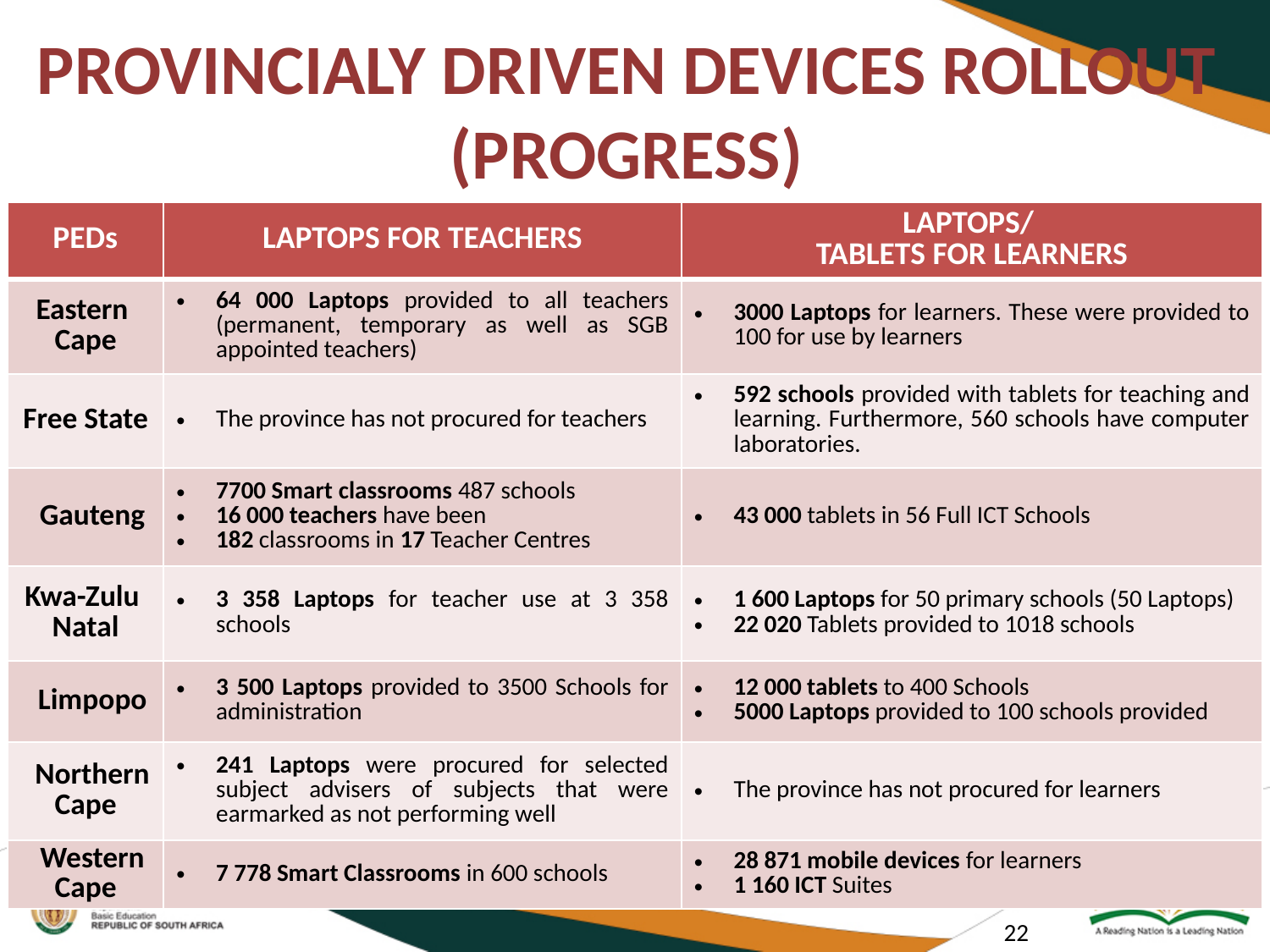

# PROVINCIALY DRIVEN DEVICES ROLLOUT (PROGRESS)
| PEDs | LAPTOPS FOR TEACHERS | LAPTOPS/ TABLETS FOR LEARNERS |
| --- | --- | --- |
| Eastern Cape | 64 000 Laptops provided to all teachers (permanent, temporary as well as SGB appointed teachers) | 3000 Laptops for learners. These were provided to 100 for use by learners |
| Free State | The province has not procured for teachers | 592 schools provided with tablets for teaching and learning. Furthermore, 560 schools have computer laboratories. |
| Gauteng | 7700 Smart classrooms 487 schools 16 000 teachers have been 182 classrooms in 17 Teacher Centres | 43 000 tablets in 56 Full ICT Schools |
| Kwa-Zulu Natal | 3 358 Laptops for teacher use at 3 358 schools | 1 600 Laptops for 50 primary schools (50 Laptops) 22 020 Tablets provided to 1018 schools |
| Limpopo | 3 500 Laptops provided to 3500 Schools for administration | 12 000 tablets to 400 Schools 5000 Laptops provided to 100 schools provided |
| Northern Cape | 241 Laptops were procured for selected subject advisers of subjects that were earmarked as not performing well | The province has not procured for learners |
| Western Cape | 7 778 Smart Classrooms in 600 schools | 28 871 mobile devices for learners 1 160 ICT Suites |
22